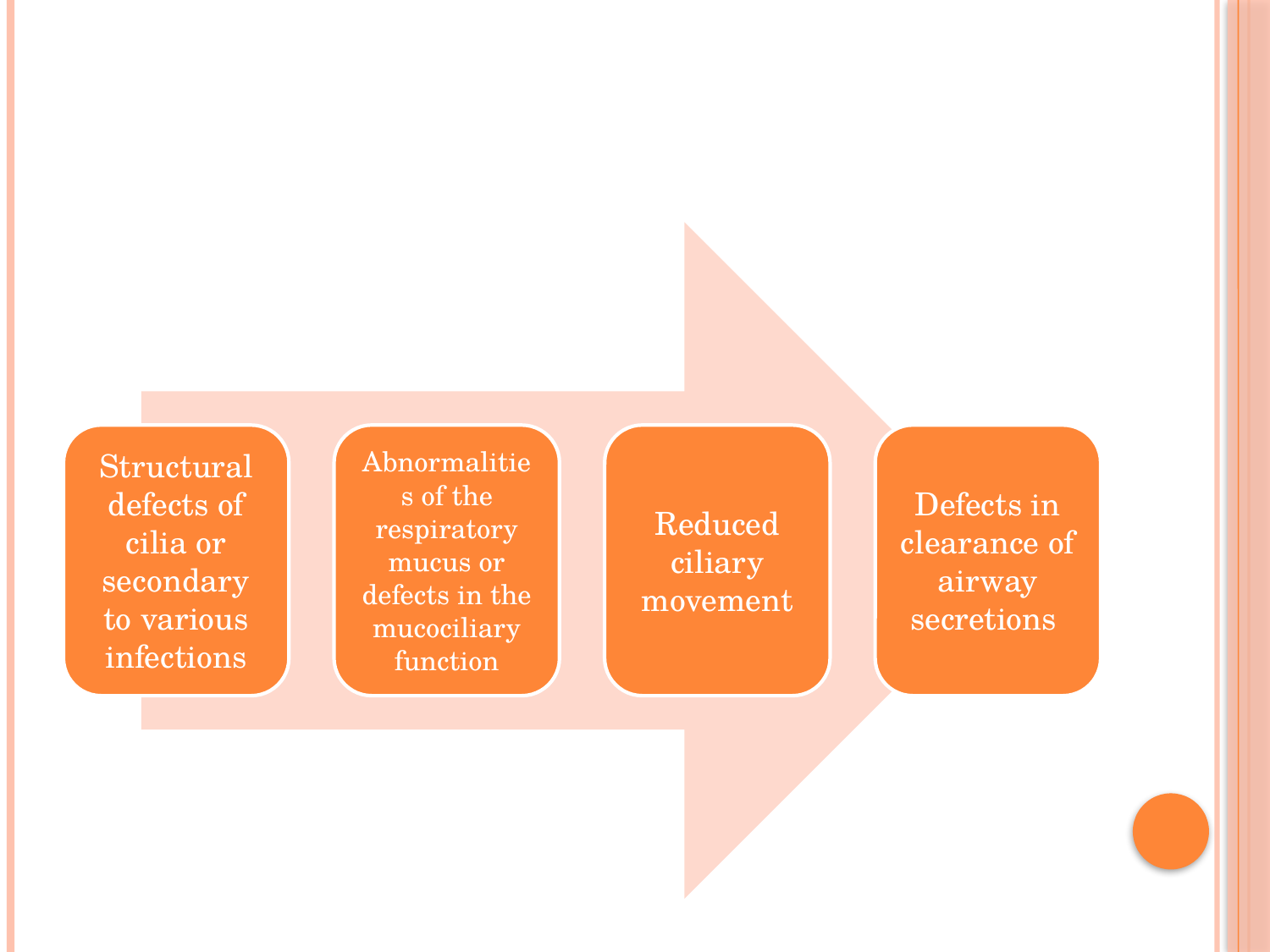

#
Structural defects of cilia or secondary to various infections
Abnormalities of the respiratory mucus or defects in the mucociliary function
Reduced ciliary movement
Defects in clearance of airway secretions